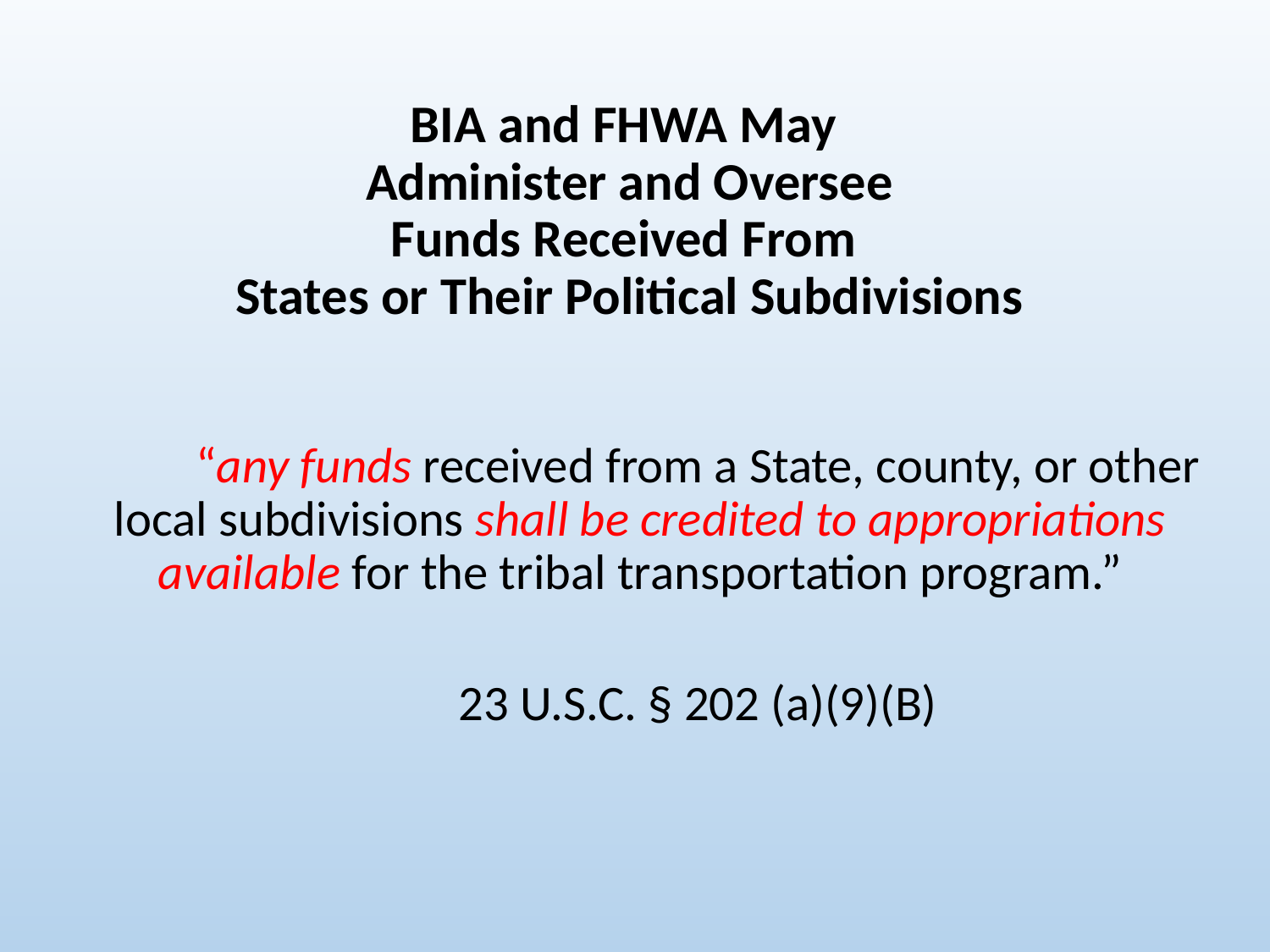

# BIA and FHWA May Administer and Oversee Funds Received From States or Their Political Subdivisions

	“any funds received from a State, county, or other local subdivisions shall be credited to appropriations available for the tribal transportation program.”

						23 U.S.C. § 202 (a)(9)(B)